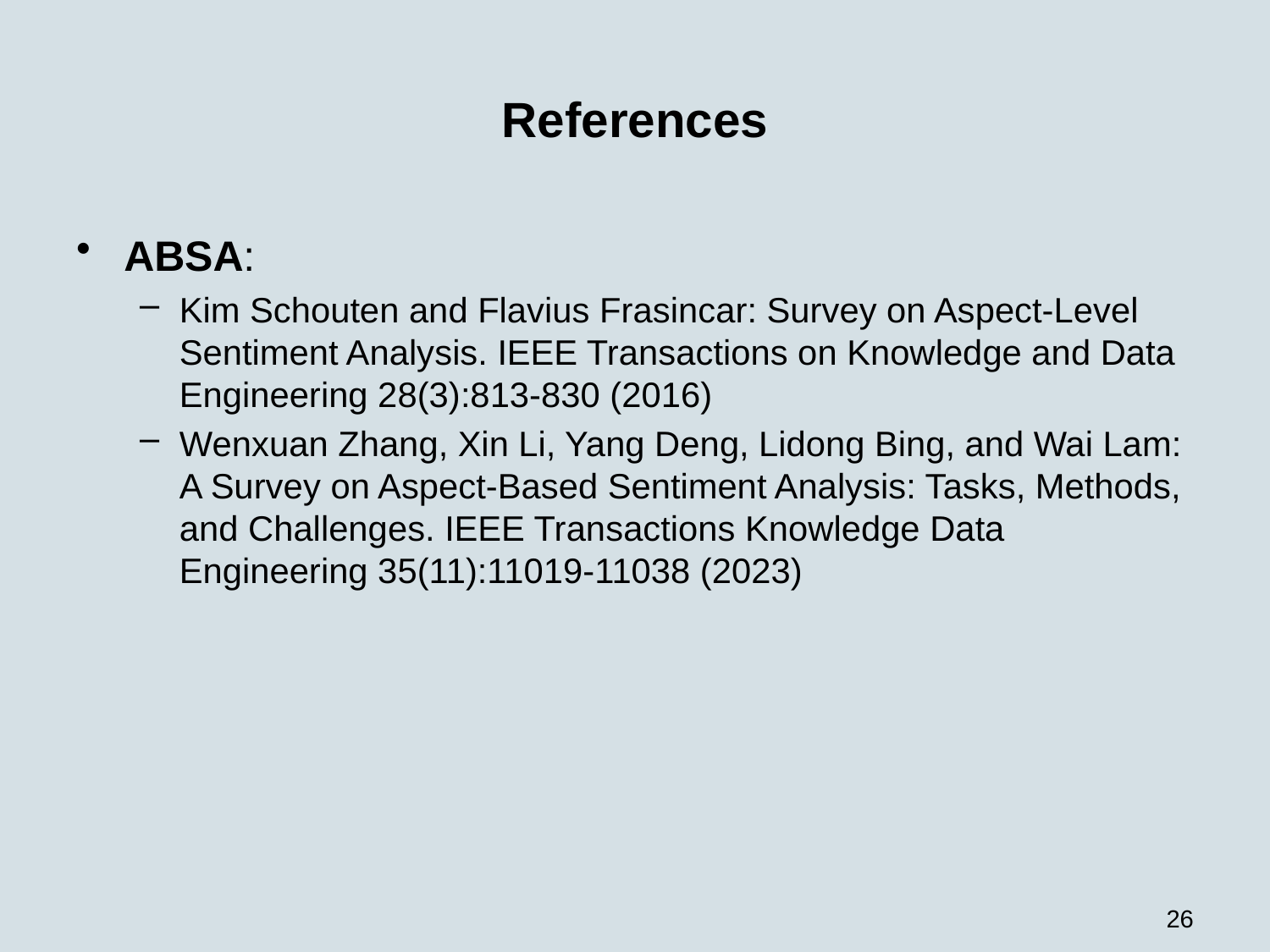

# References
ABSA:
Kim Schouten and Flavius Frasincar: Survey on Aspect-Level Sentiment Analysis. IEEE Transactions on Knowledge and Data Engineering 28(3):813-830 (2016)
Wenxuan Zhang, Xin Li, Yang Deng, Lidong Bing, and Wai Lam: A Survey on Aspect-Based Sentiment Analysis: Tasks, Methods, and Challenges. IEEE Transactions Knowledge Data Engineering 35(11):11019-11038 (2023)

26